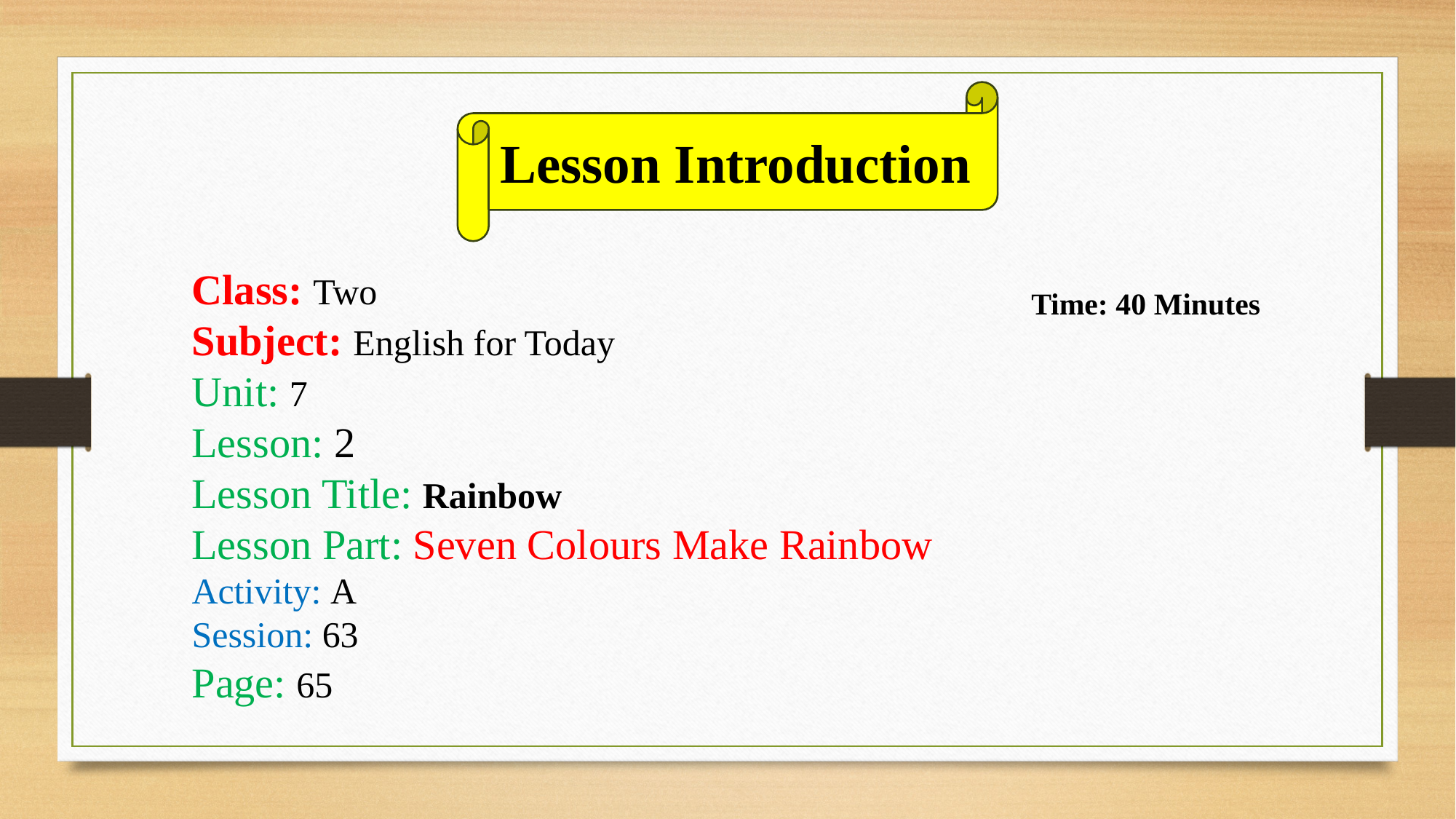

Lesson Introduction
Class: Two
Subject: English for Today
Unit: 7
Lesson: 2
Lesson Title: Rainbow
Lesson Part: Seven Colours Make Rainbow
Activity: A
Session: 63
Page: 65
Time: 40 Minutes